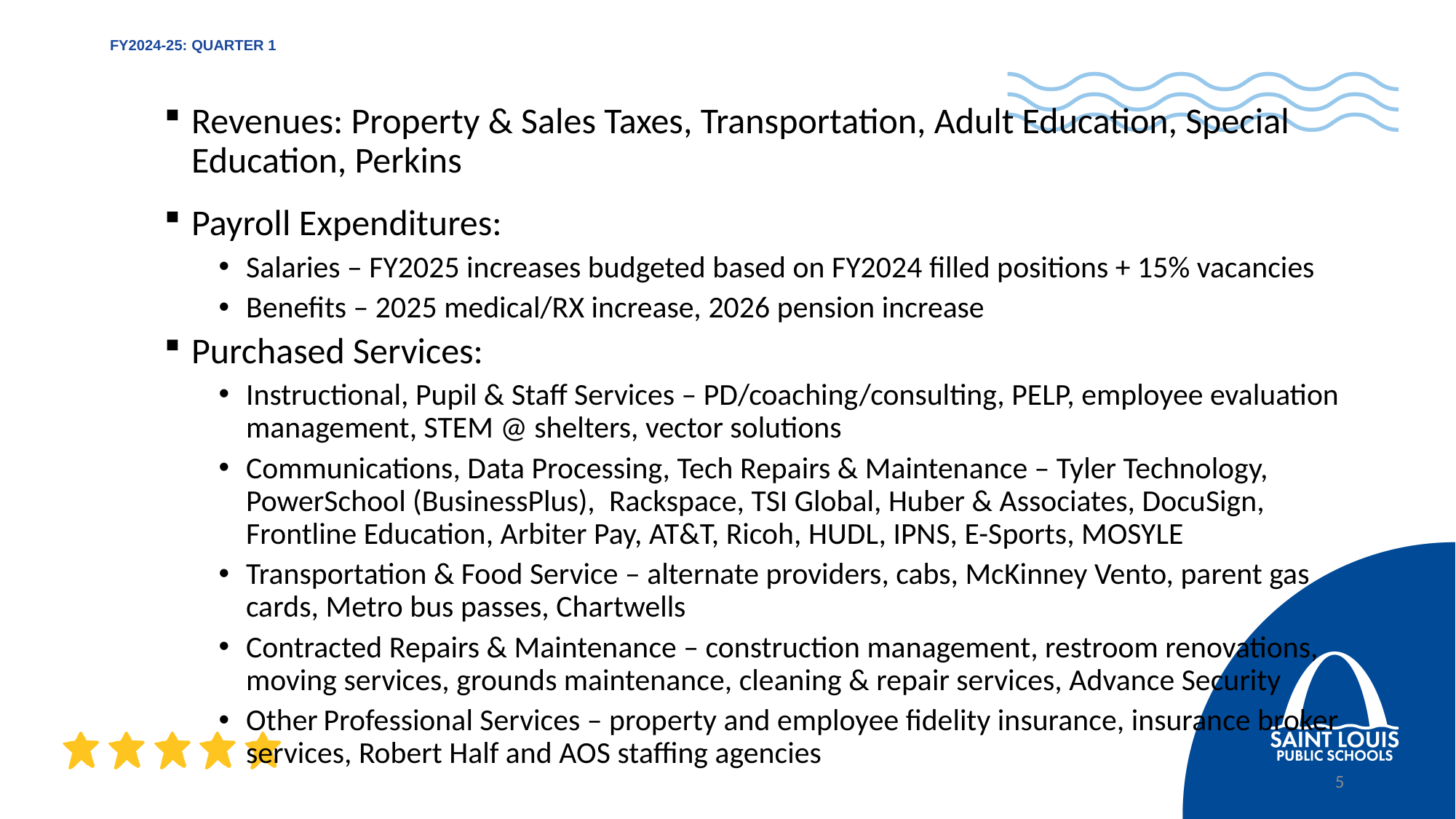

Revenues: Property & Sales Taxes, Transportation, Adult Education, Special Education, Perkins
Payroll Expenditures:
Salaries – FY2025 increases budgeted based on FY2024 filled positions + 15% vacancies
Benefits – 2025 medical/RX increase, 2026 pension increase
Purchased Services:
Instructional, Pupil & Staff Services – PD/coaching/consulting, PELP, employee evaluation management, STEM @ shelters, vector solutions
Communications, Data Processing, Tech Repairs & Maintenance – Tyler Technology, PowerSchool (BusinessPlus),  Rackspace, TSI Global, Huber & Associates, DocuSign, Frontline Education, Arbiter Pay, AT&T, Ricoh, HUDL, IPNS, E-Sports, MOSYLE
Transportation & Food Service – alternate providers, cabs, McKinney Vento, parent gas cards, Metro bus passes, Chartwells
Contracted Repairs & Maintenance – construction management, restroom renovations, moving services, grounds maintenance, cleaning & repair services, Advance Security
Other Professional Services – property and employee fidelity insurance, insurance broker services, Robert Half and AOS staffing agencies
# FY2024-25: QUARTER 1
5